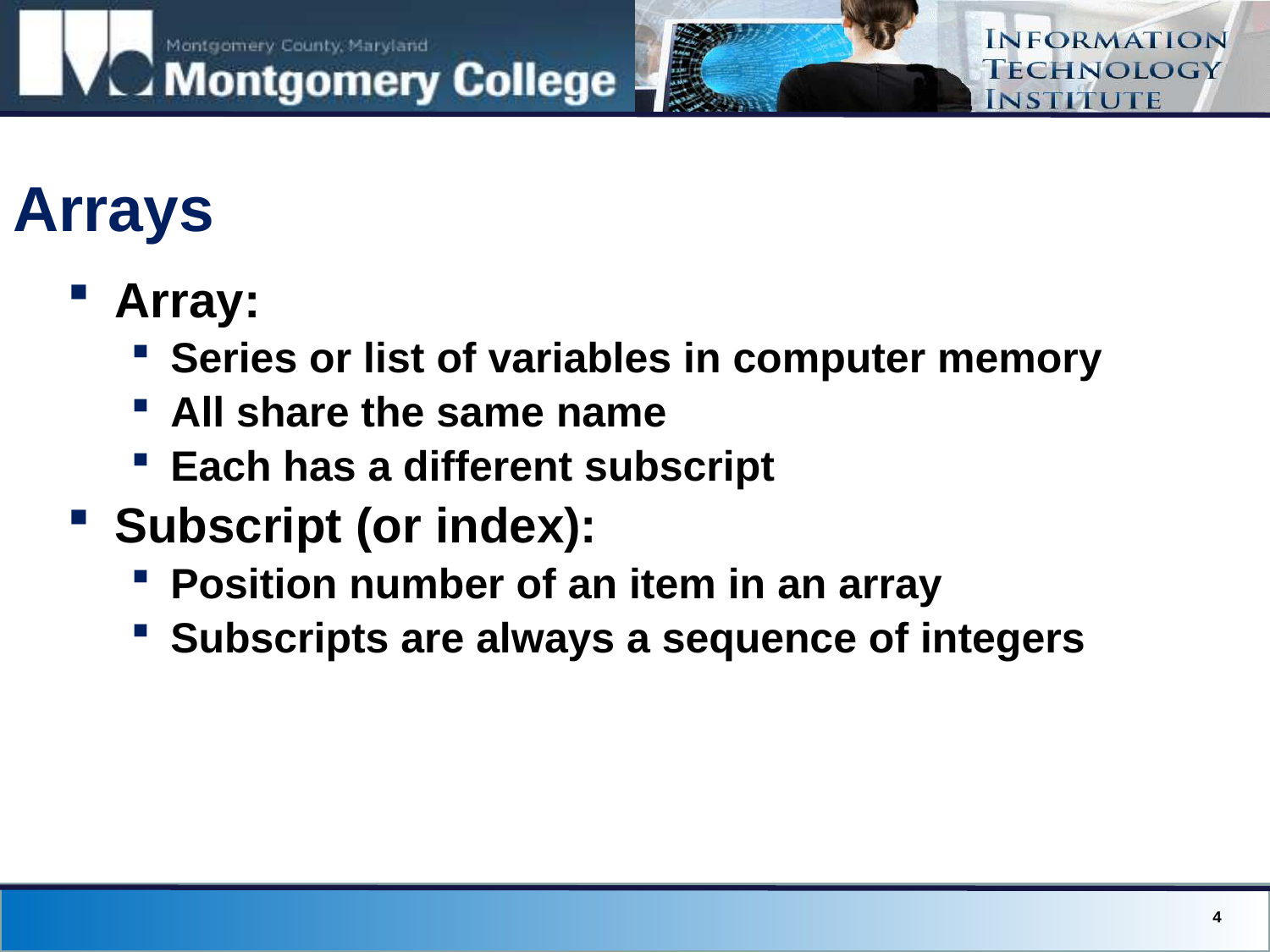

# Arrays
Array:
Series or list of variables in computer memory
All share the same name
Each has a different subscript
Subscript (or index):
Position number of an item in an array
Subscripts are always a sequence of integers
4